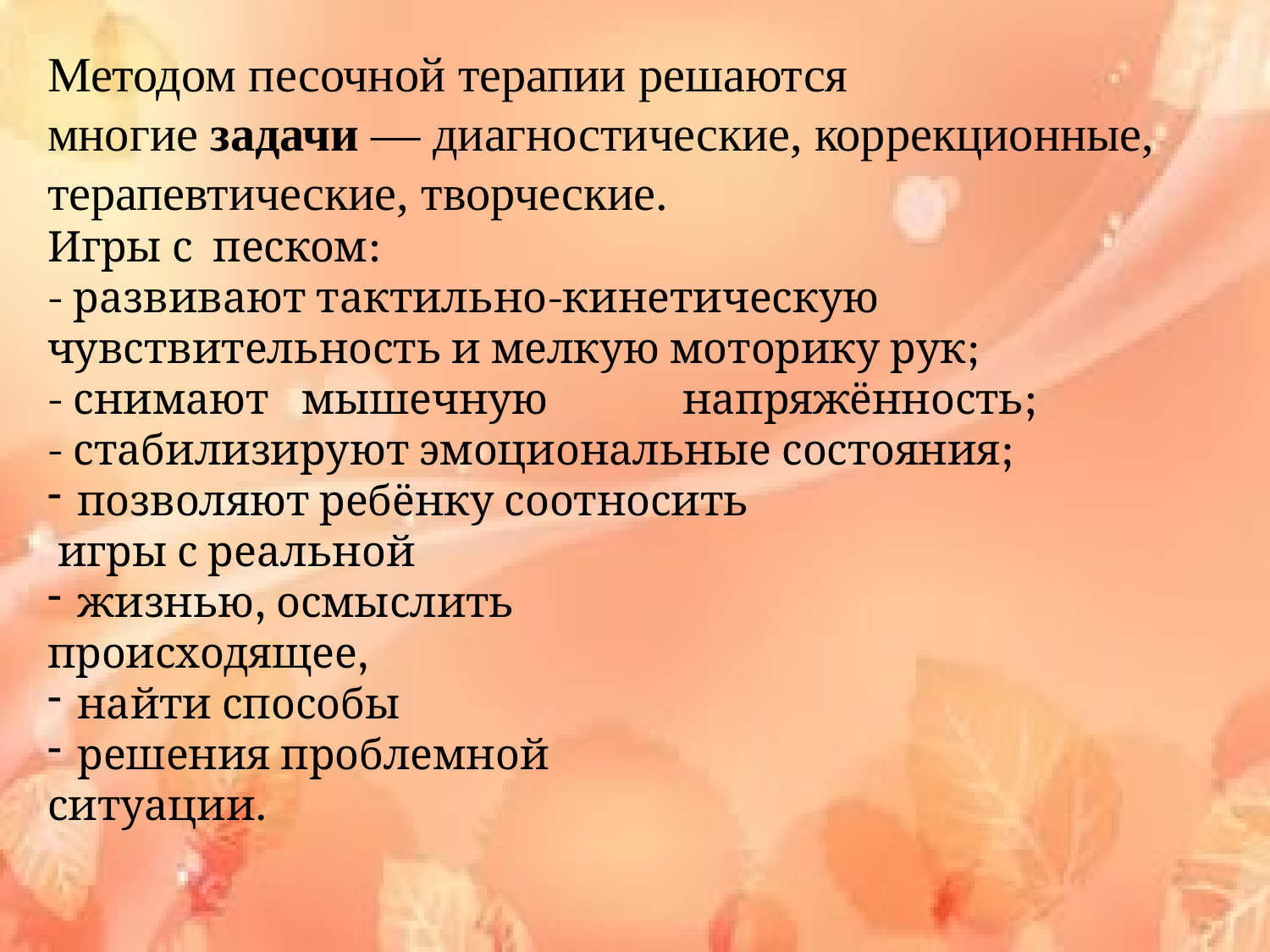

Методом песочной терапии решаются многие задачи — диагностические, коррекционные, терапевтические, творческие.
Игры с  песком:
- развивают тактильно-кинетическую чувствительность и мелкую моторику рук;
- снимают 	мышечную 	напряжённость;
- стабилизируют эмоциональные состояния;
позволяют ребёнку соотносить
 игры с реальной
жизнью, осмыслить
происходящее,
найти способы
решения проблемной
ситуации.